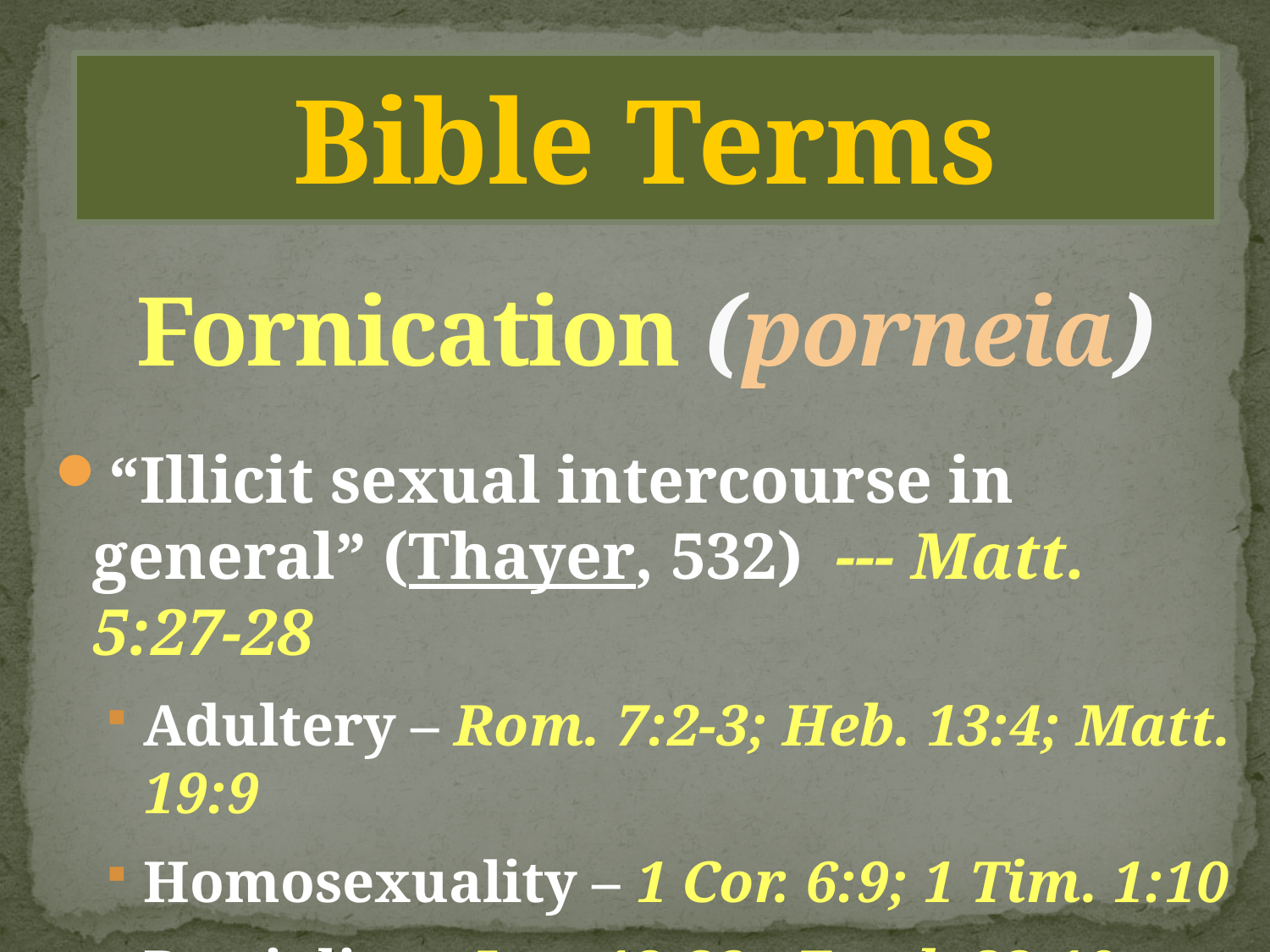

Bible Terms
# Fornication (porneia)
“Illicit sexual intercourse in general” (Thayer, 532)  --- Matt. 5:27-28
Adultery – Rom. 7:2-3; Heb. 13:4; Matt. 19:9
Homosexuality – 1 Cor. 6:9; 1 Tim. 1:10
Bestiality – Lev. 18:23;  Exod. 22:19